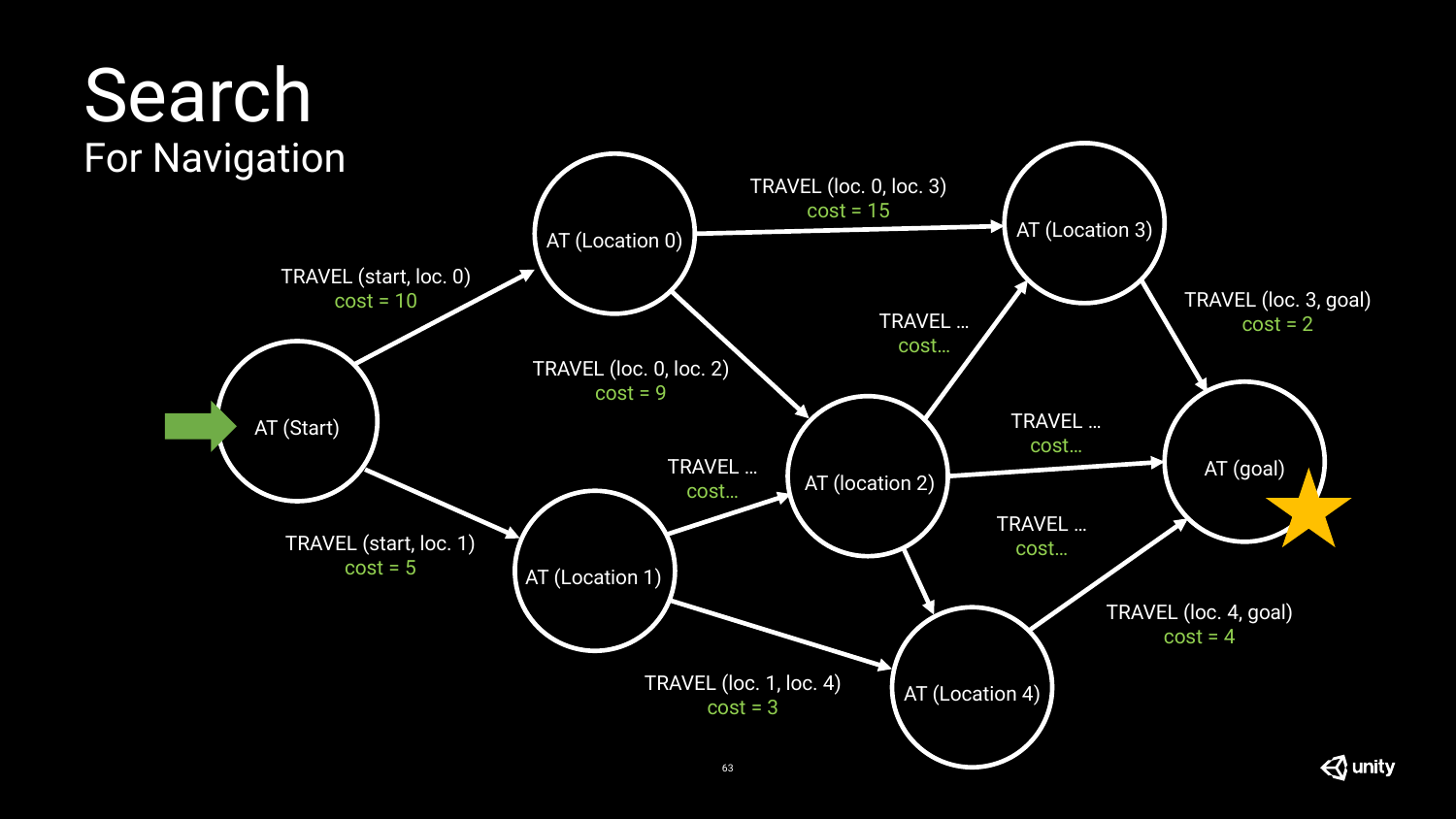

Search
For Navigation

AT (Location 3)

AT (Location 0)
TRAVEL (loc. 0, loc. 3)
cost = 15
TRAVEL (start, loc. 0)
cost = 10
TRAVEL (loc. 3, goal)
cost = 2
TRAVEL …
cost…

AT (Start)
TRAVEL (loc. 0, loc. 2)
cost = 9

AT (goal)

AT (location 2)

TRAVEL …
cost…
TRAVEL …
cost…

AT (Location 1)
TRAVEL …
cost…
TRAVEL (start, loc. 1)
cost = 5
TRAVEL (loc. 4, goal)
cost = 4

AT (Location 4)
TRAVEL (loc. 1, loc. 4)
cost = 3
63